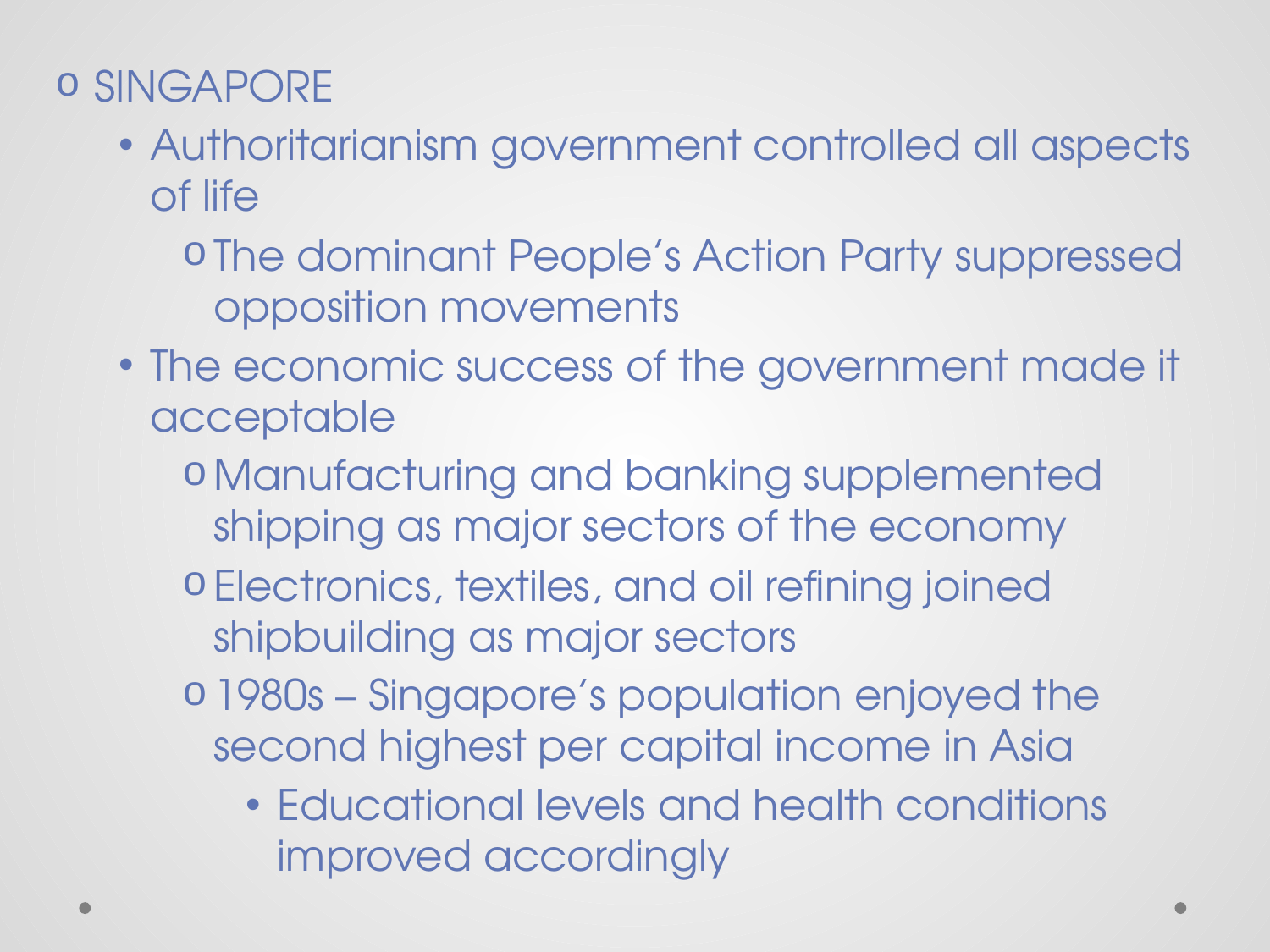

SINGAPORE
Authoritarianism government controlled all aspects of life
The dominant People’s Action Party suppressed opposition movements
The economic success of the government made it acceptable
Manufacturing and banking supplemented shipping as major sectors of the economy
Electronics, textiles, and oil refining joined shipbuilding as major sectors
1980s – Singapore’s population enjoyed the second highest per capital income in Asia
Educational levels and health conditions improved accordingly